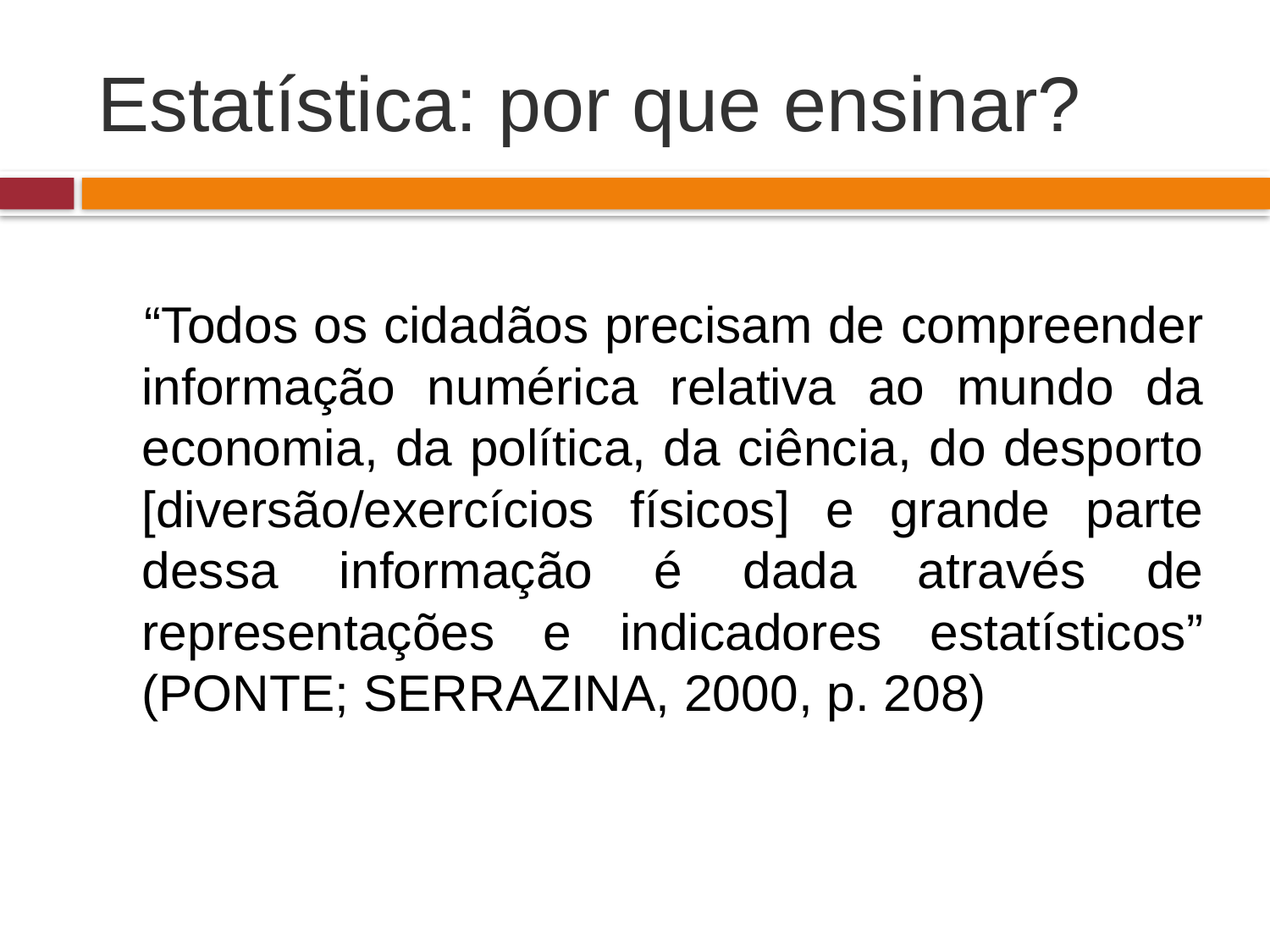

# Estatística: por que ensinar?
   “Todos os cidadãos precisam de compreender informação numérica relativa ao mundo da economia, da política, da ciência, do desporto [diversão/exercícios físicos] e grande parte dessa informação é dada através de representações e indicadores estatísticos” (PONTE; SERRAZINA, 2000, p. 208)